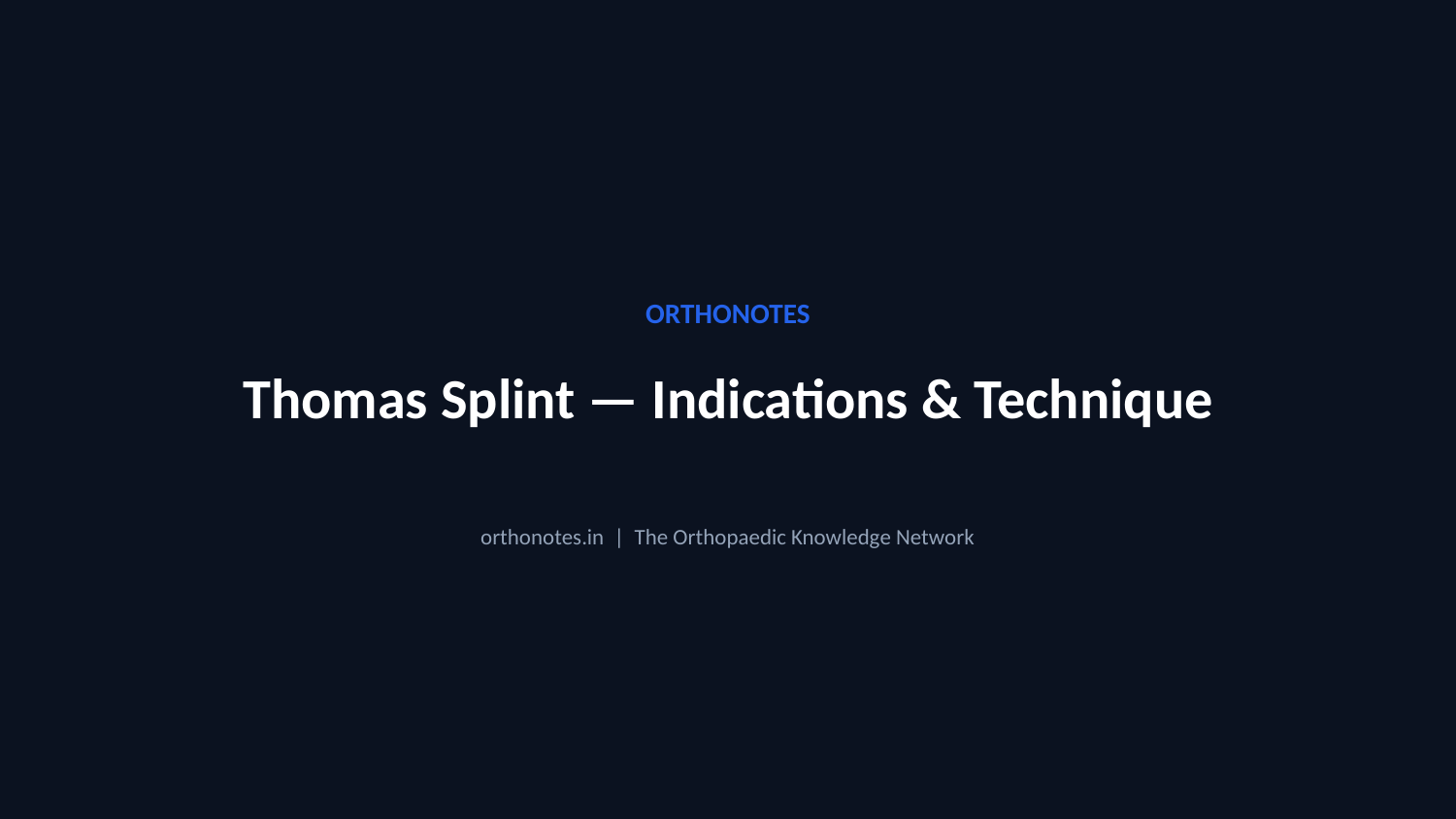

ORTHONOTES
Thomas Splint — Indications & Technique
orthonotes.in  |  The Orthopaedic Knowledge Network